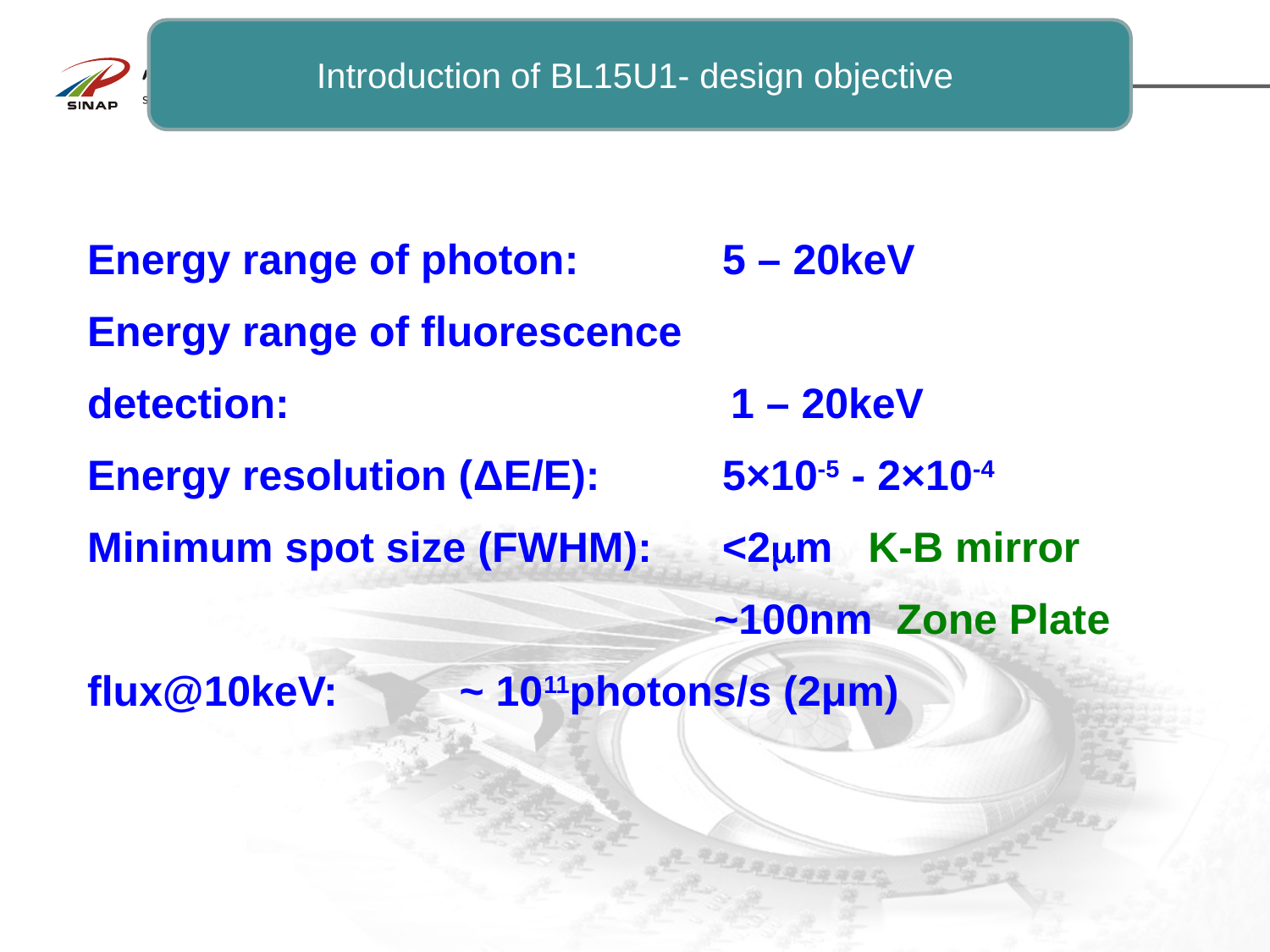

Introduction of BL15U1- design objective
#
Energy range of photon:		5 – 20keV
Energy range of fluorescence
detection:	                                 1 – 20keV
Energy resolution (ΔE/E):  	5×10-5 - 2×10-4
Minimum spot size (FWHM):	<2μm   K-B mirror
				          ~100nm  Zone Plate
flux@10keV:	          ~ 1011photons/s (2μm)